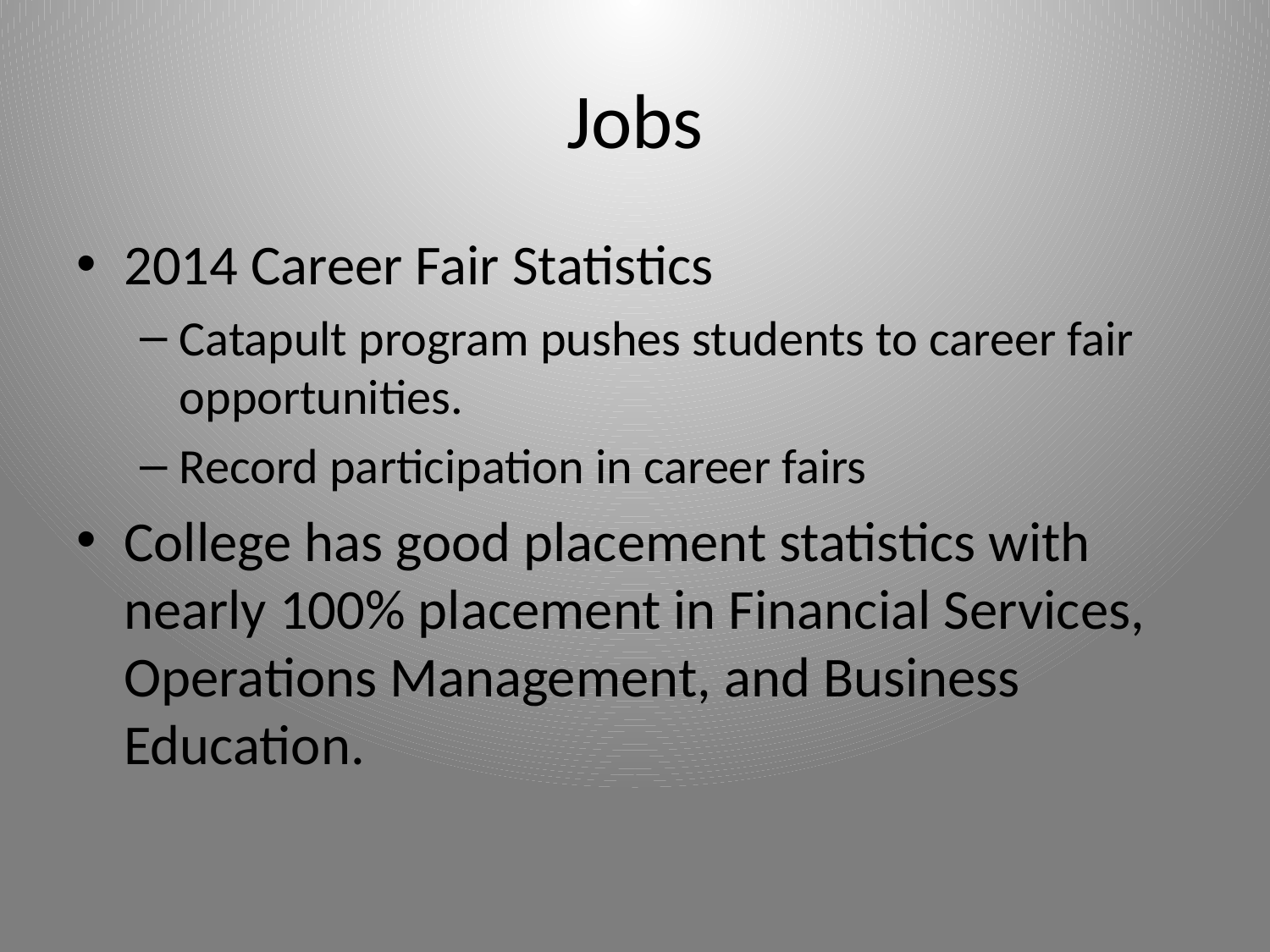

# Jobs
2014 Career Fair Statistics
Catapult program pushes students to career fair opportunities.
Record participation in career fairs
College has good placement statistics with nearly 100% placement in Financial Services, Operations Management, and Business Education.